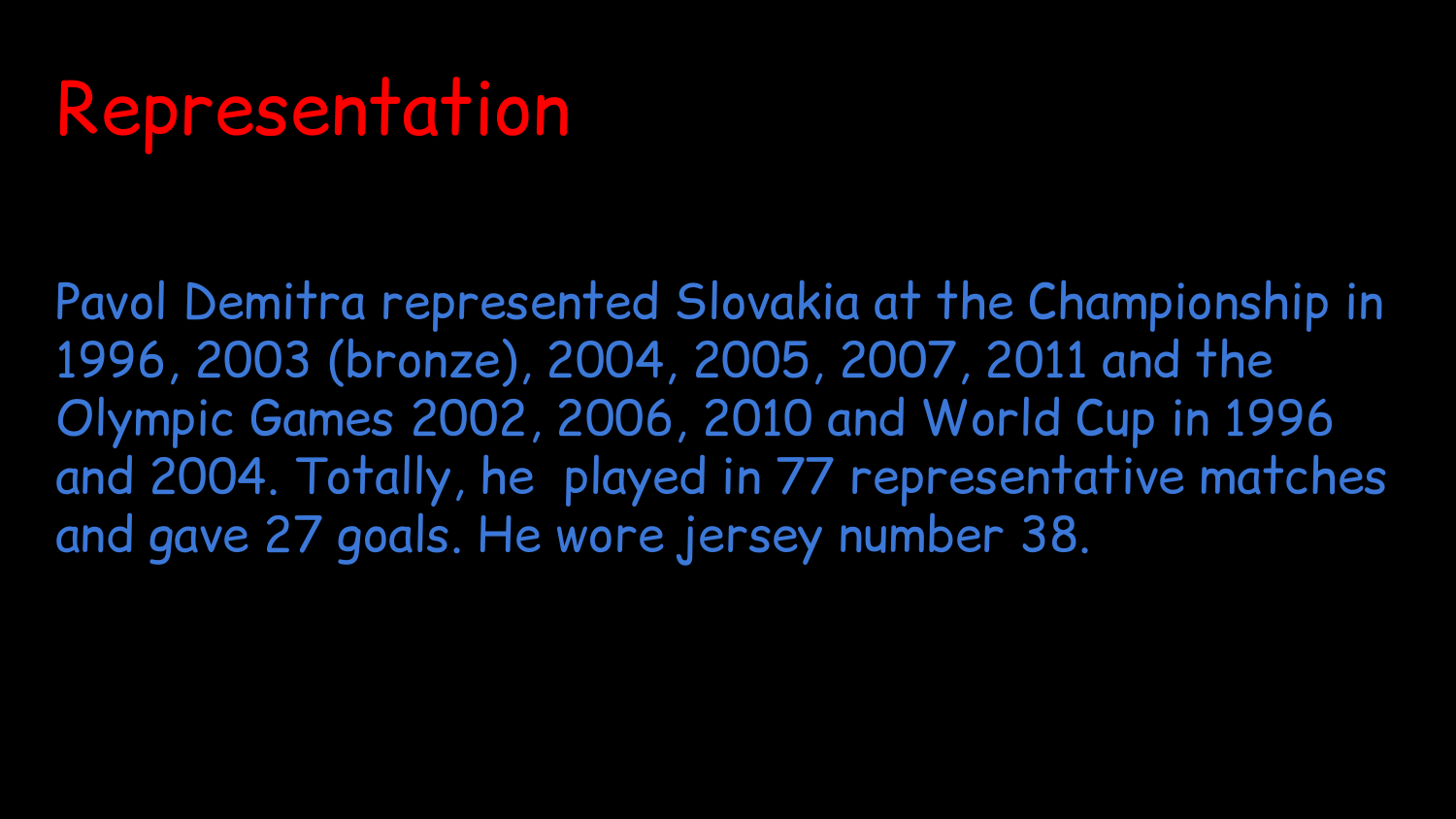

Representation

Pavol Demitra represented Slovakia at the Championship in 1996, 2003 (bronze), 2004, 2005, 2007, 2011 and the Olympic Games 2002, 2006, 2010 and World Cup in 1996 and 2004. Totally, he  played in 77 representative matches and gave 27 goals. He wore jersey number 38.